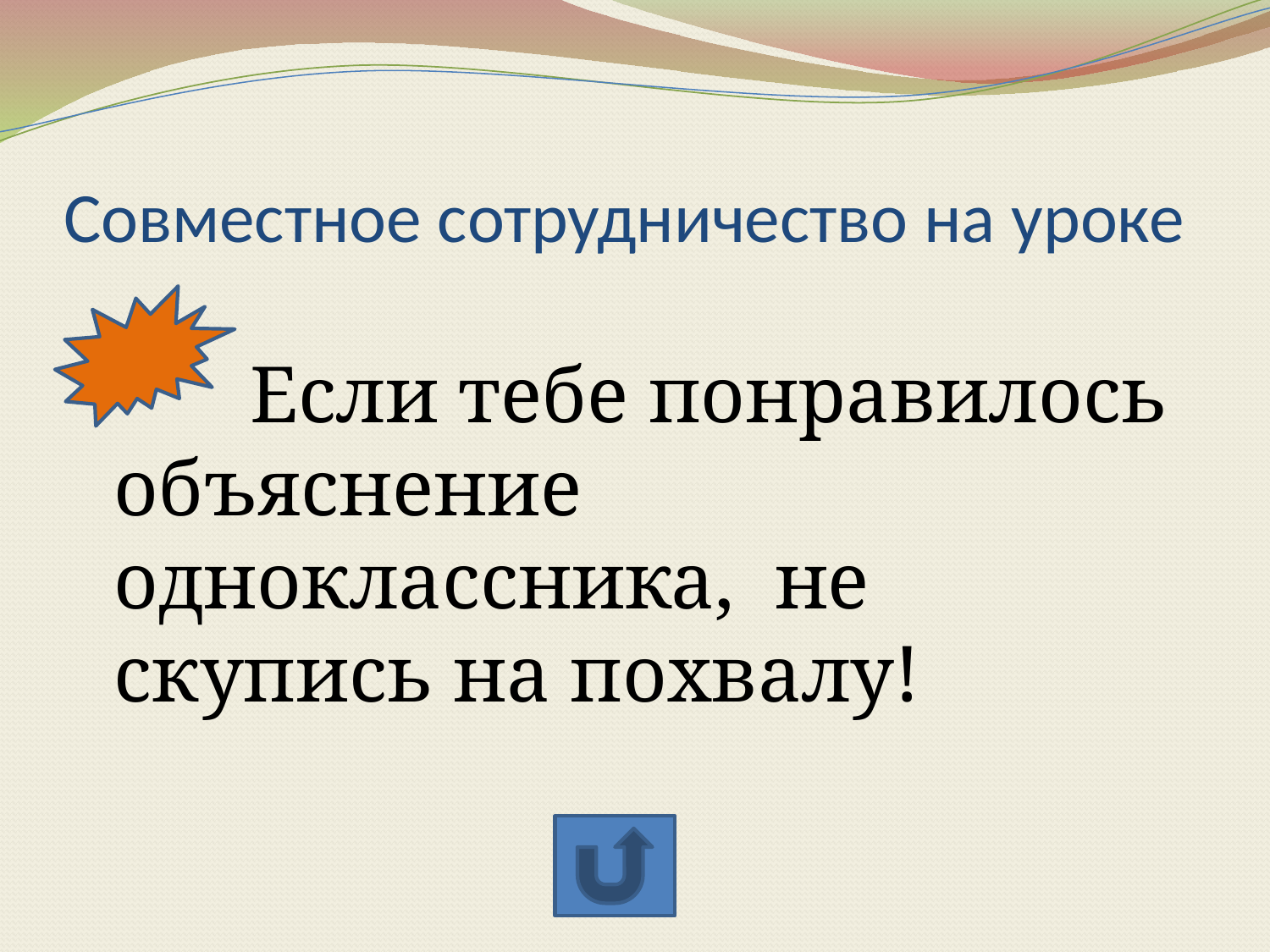

# Совместное сотрудничество на уроке

           Если тебе понравилось объяснение одноклассника,  не скупись на похвалу!